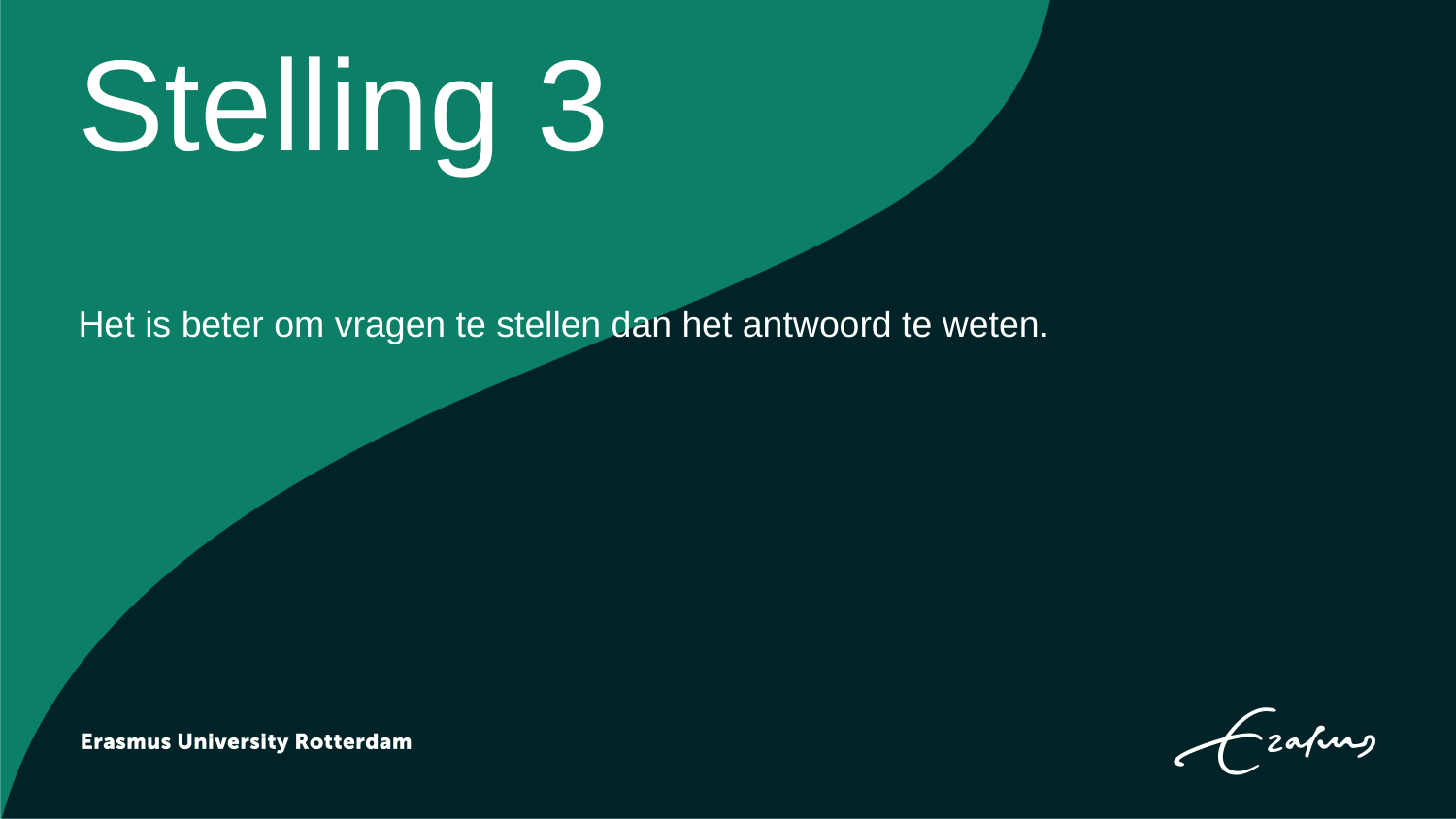

# Stelling 3
Het is beter om vragen te stellen dan het antwoord te weten.